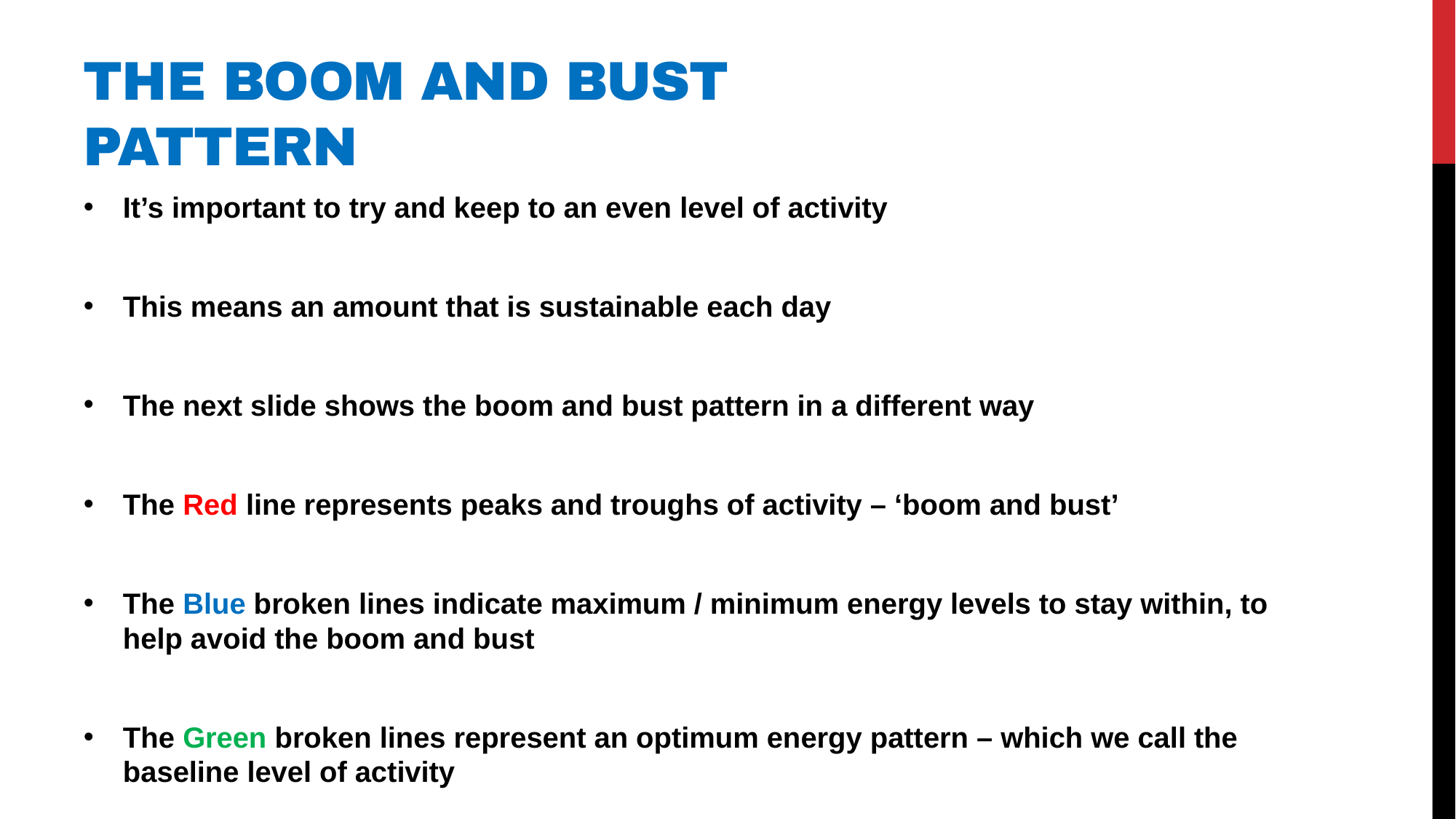

# The Boom and bust pattern
It’s important to try and keep to an even level of activity

This means an amount that is sustainable each day

The next slide shows the boom and bust pattern in a different way

The Red line represents peaks and troughs of activity – ‘boom and bust’

The Blue broken lines indicate maximum / minimum energy levels to stay within, to help avoid the boom and bust

The Green broken lines represent an optimum energy pattern – which we call the baseline level of activity